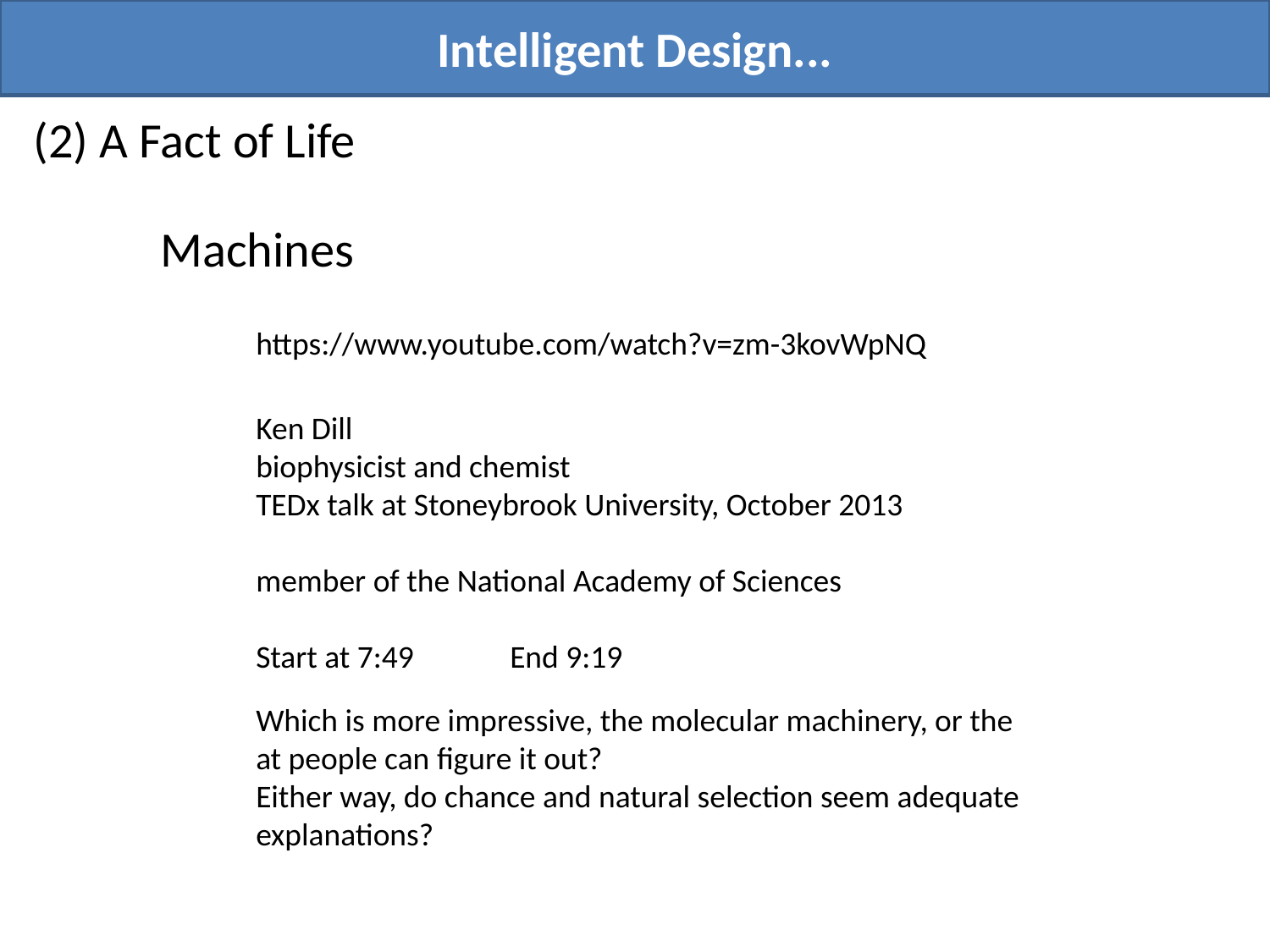

Intelligent Design...
(2) A Fact of Life
Machines
https://www.youtube.com/watch?v=zm-3kovWpNQ
Ken Dill
biophysicist and chemist
TEDx talk at Stoneybrook University, October 2013

member of the National Academy of Sciences

Start at 7:49	End 9:19
Which is more impressive, the molecular machinery, or the at people can figure it out?
Either way, do chance and natural selection seem adequate explanations?